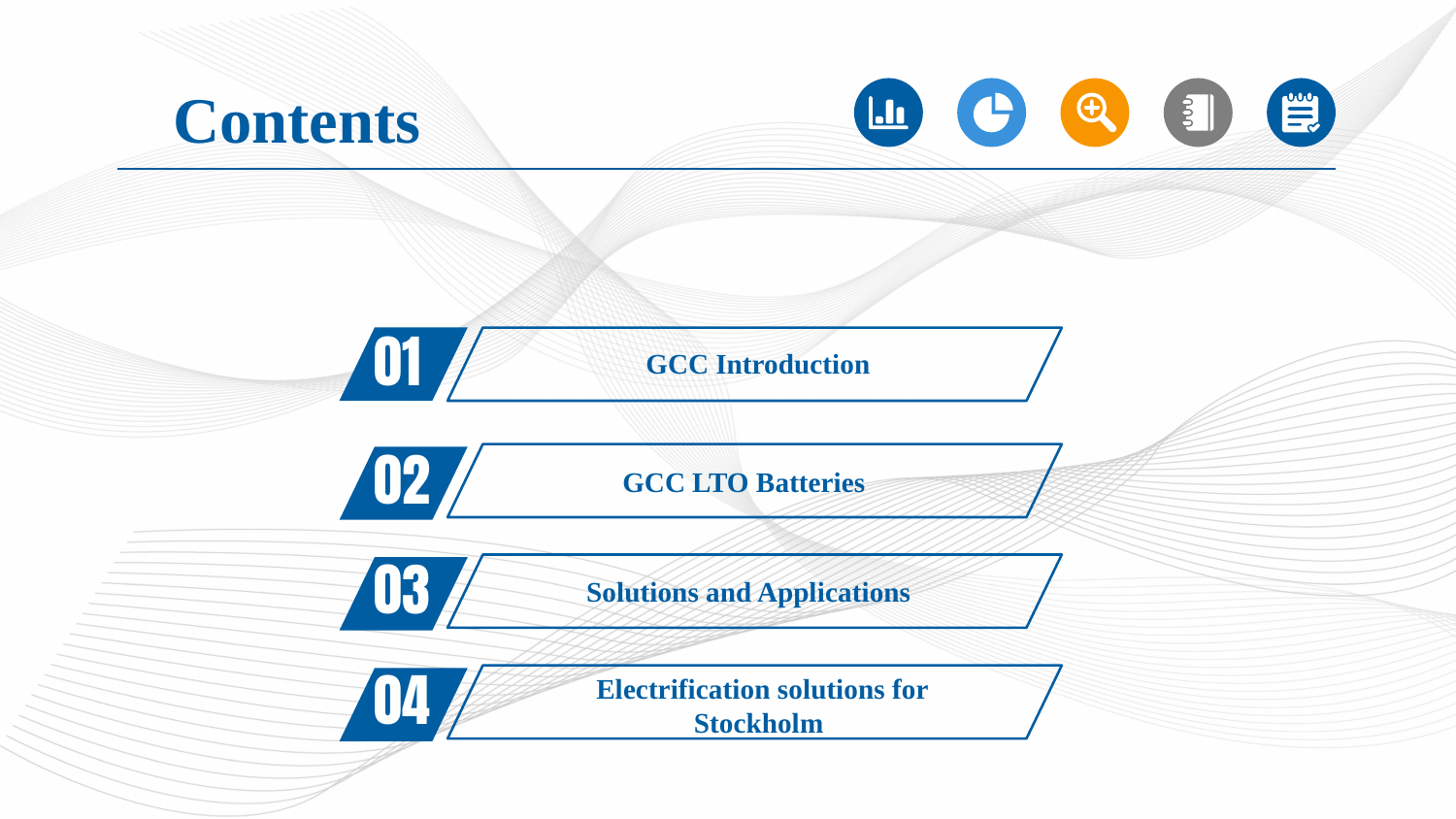

Contents

01

GCC Introduction
02

GCC LTO Batteries
03

Solutions and Applications
04

Electrification solutions for Stockholm